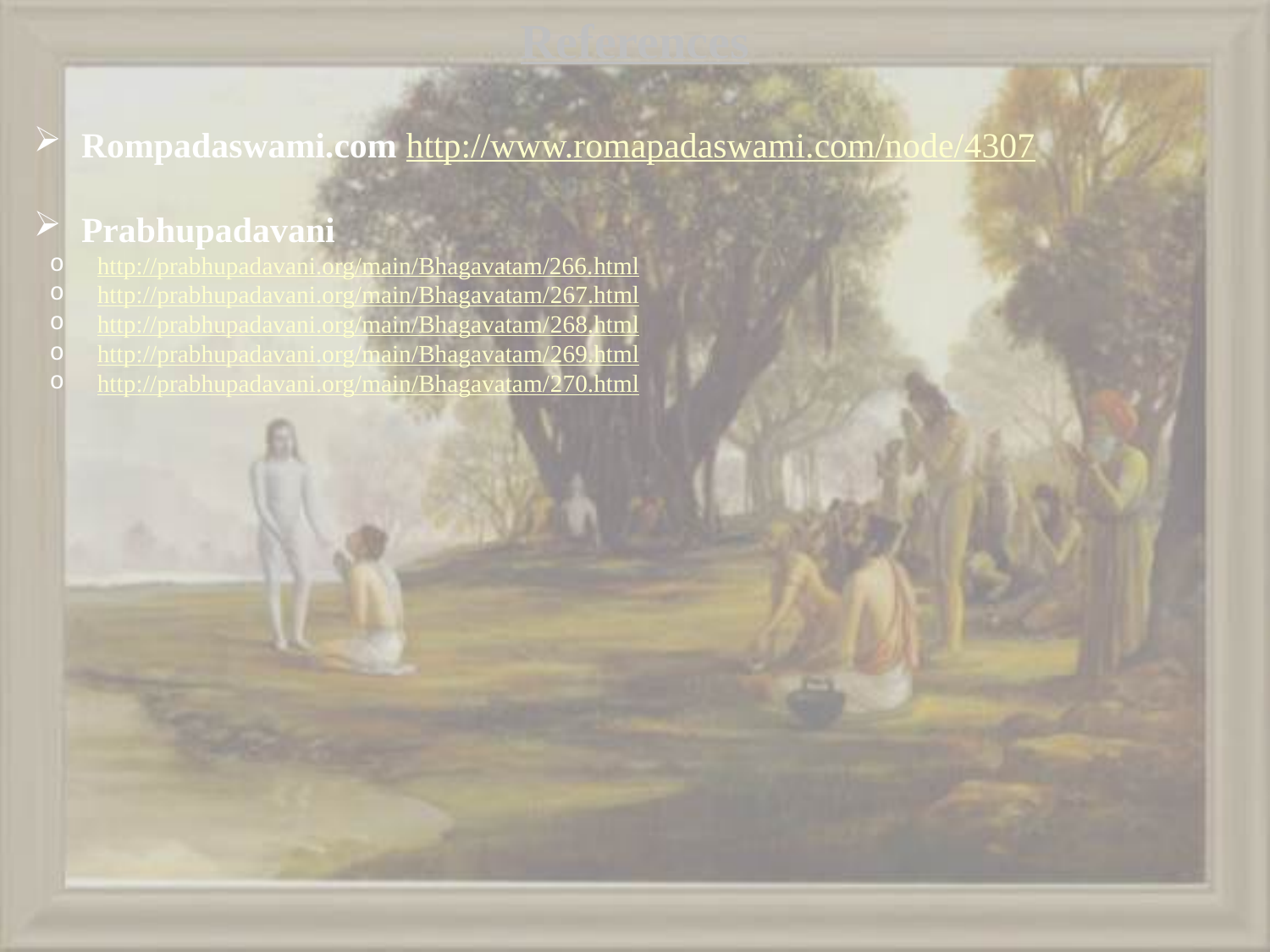

# References
Rompadaswami.com http://www.romapadaswami.com/node/4307

Prabhupadavani
http://prabhupadavani.org/main/Bhagavatam/266.html
http://prabhupadavani.org/main/Bhagavatam/267.html
http://prabhupadavani.org/main/Bhagavatam/268.html
http://prabhupadavani.org/main/Bhagavatam/269.html
http://prabhupadavani.org/main/Bhagavatam/270.html